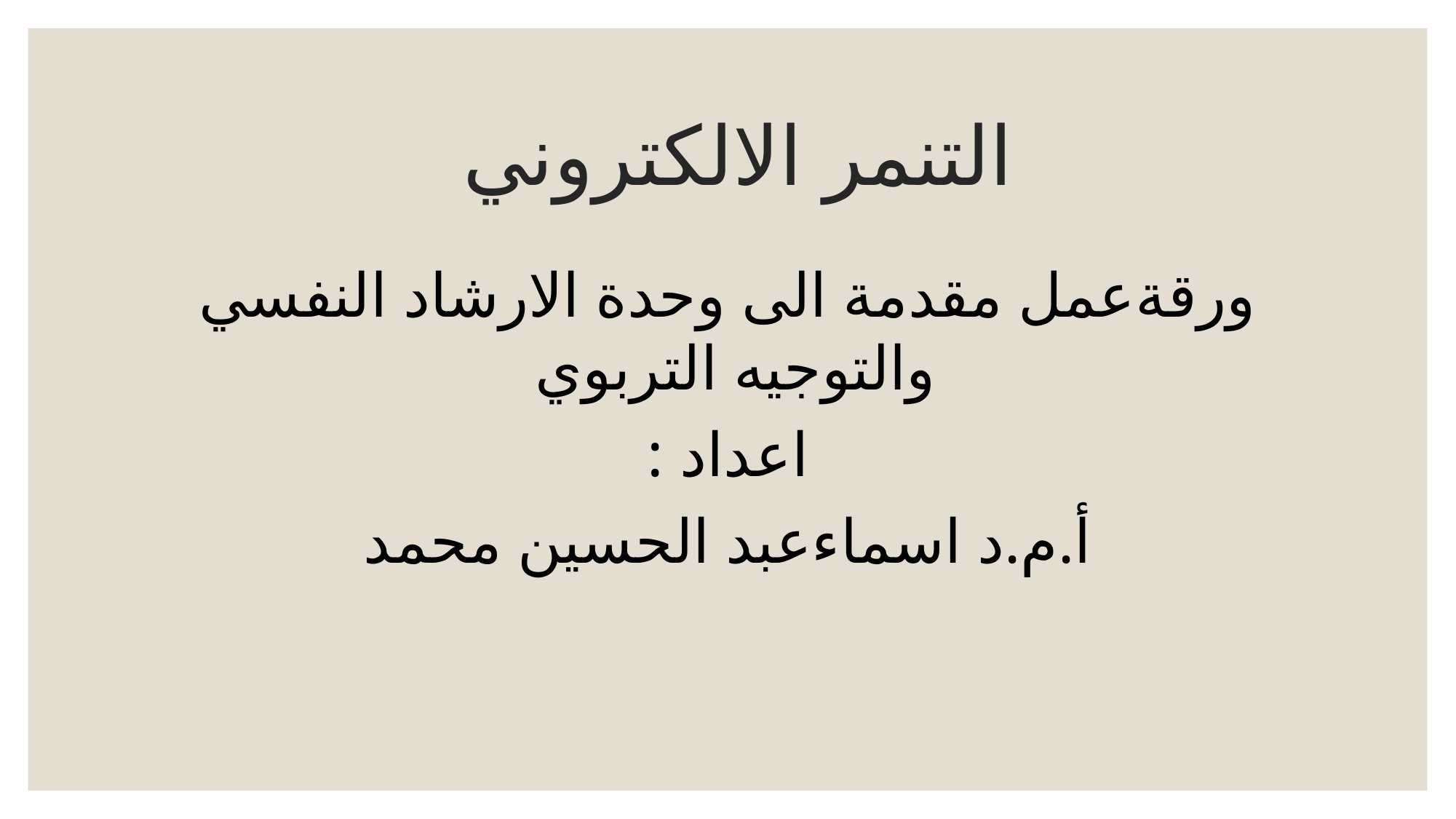

# التنمر الالكتروني
ورقةعمل مقدمة الى وحدة الارشاد النفسي والتوجيه التربوي
اعداد :
أ.م.د اسماءعبد الحسين محمد